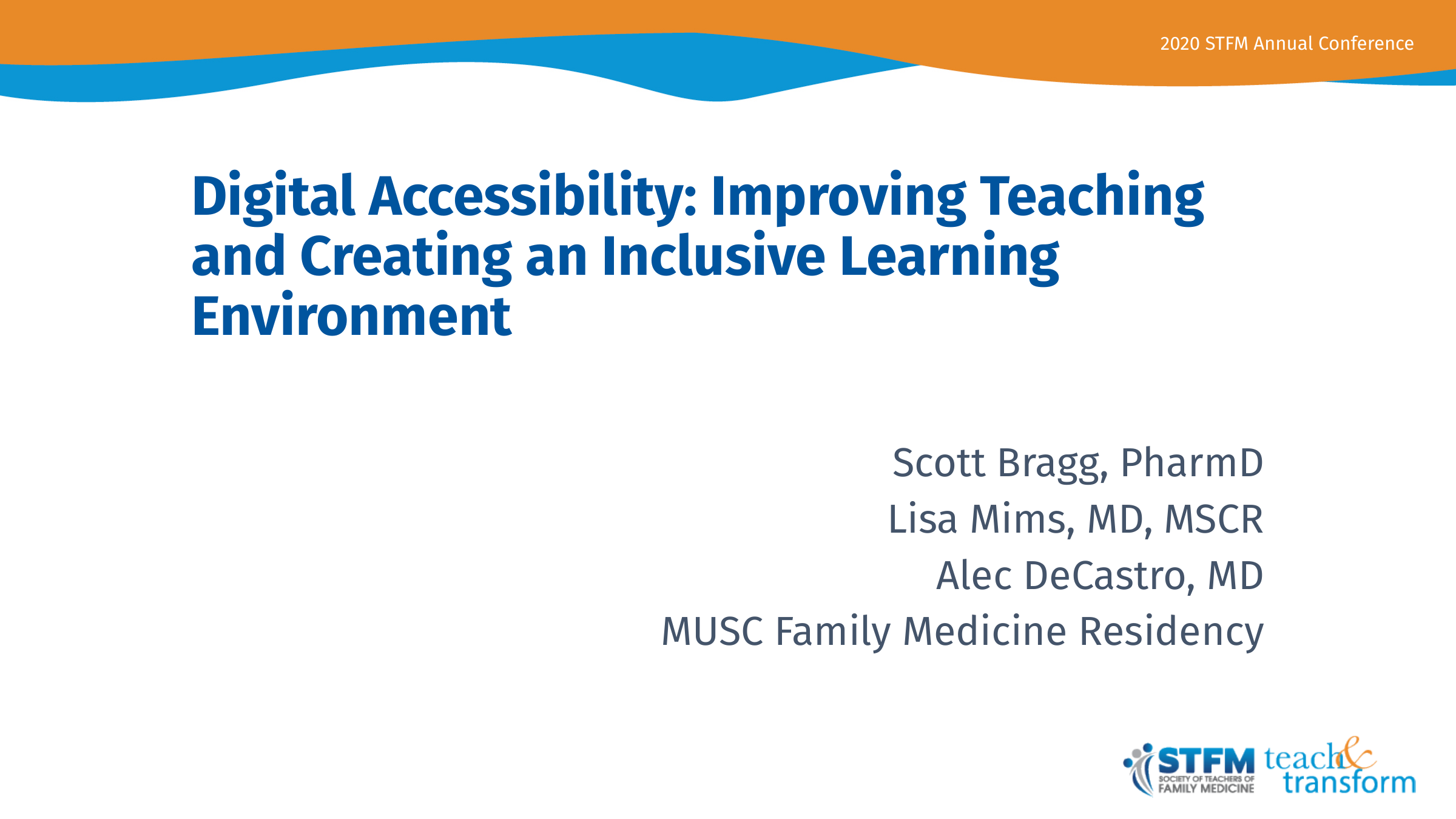

# Digital Accessibility: Improving Teaching and Creating an Inclusive Learning Environment
Scott Bragg, PharmD
Lisa Mims, MD, MSCR
Alec DeCastro, MD
MUSC Family Medicine Residency